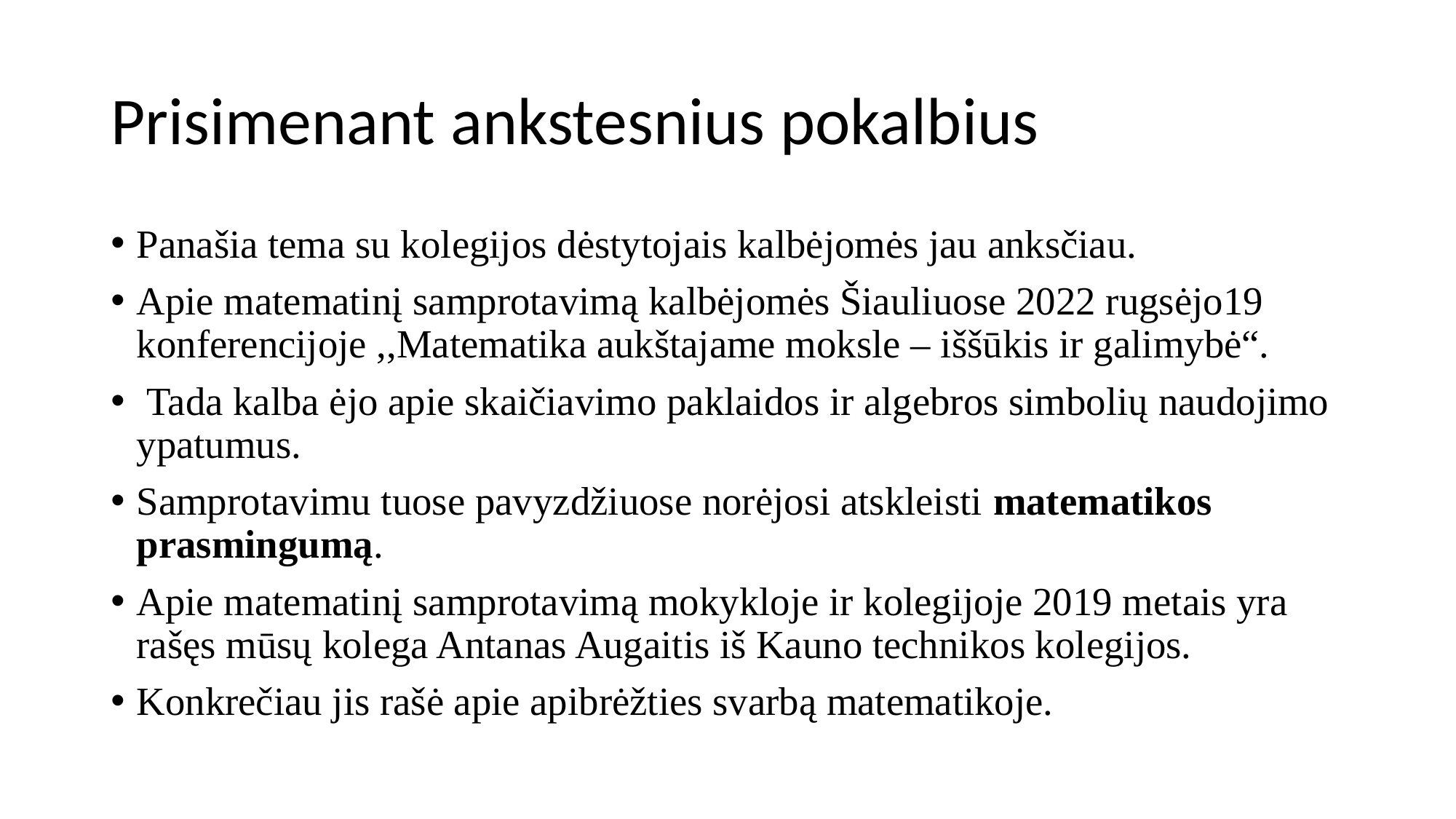

# Prisimenant ankstesnius pokalbius
Panašia tema su kolegijos dėstytojais kalbėjomės jau anksčiau.
Apie matematinį samprotavimą kalbėjomės Šiauliuose 2022 rugsėjo19 konferencijoje ,,Matematika aukštajame moksle – iššūkis ir galimybė“.
 Tada kalba ėjo apie skaičiavimo paklaidos ir algebros simbolių naudojimo ypatumus.
Samprotavimu tuose pavyzdžiuose norėjosi atskleisti matematikos prasmingumą.
Apie matematinį samprotavimą mokykloje ir kolegijoje 2019 metais yra rašęs mūsų kolega Antanas Augaitis iš Kauno technikos kolegijos.
Konkrečiau jis rašė apie apibrėžties svarbą matematikoje.